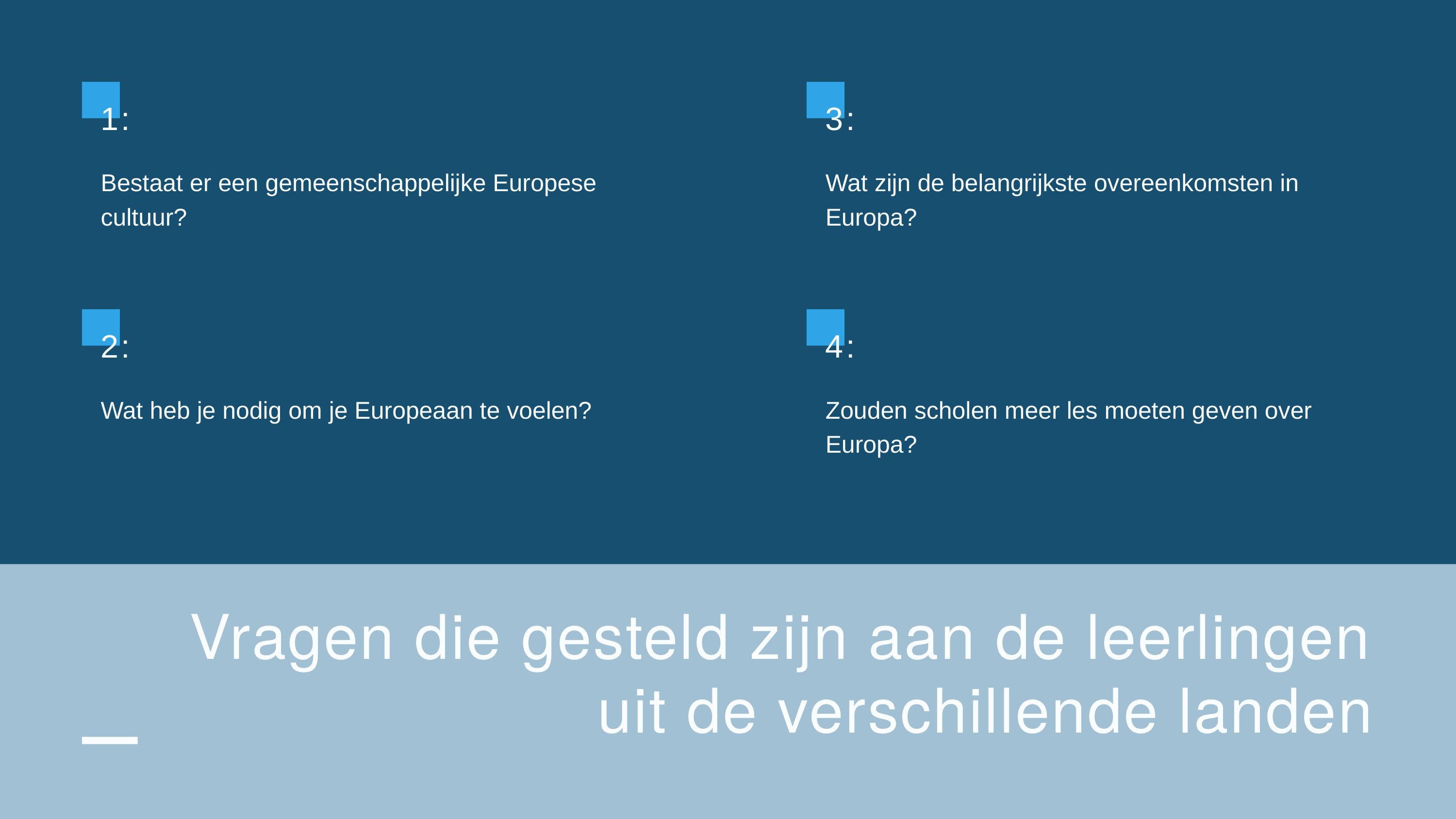

1:
Bestaat er een gemeenschappelijke Europese cultuur?
3:
Wat zijn de belangrijkste overeenkomsten in Europa?

2:
Wat heb je nodig om je Europeaan te voelen?
4:
Zouden scholen meer les moeten geven over Europa?

Vragen die gesteld zijn aan de leerlingen uit de verschillende landen